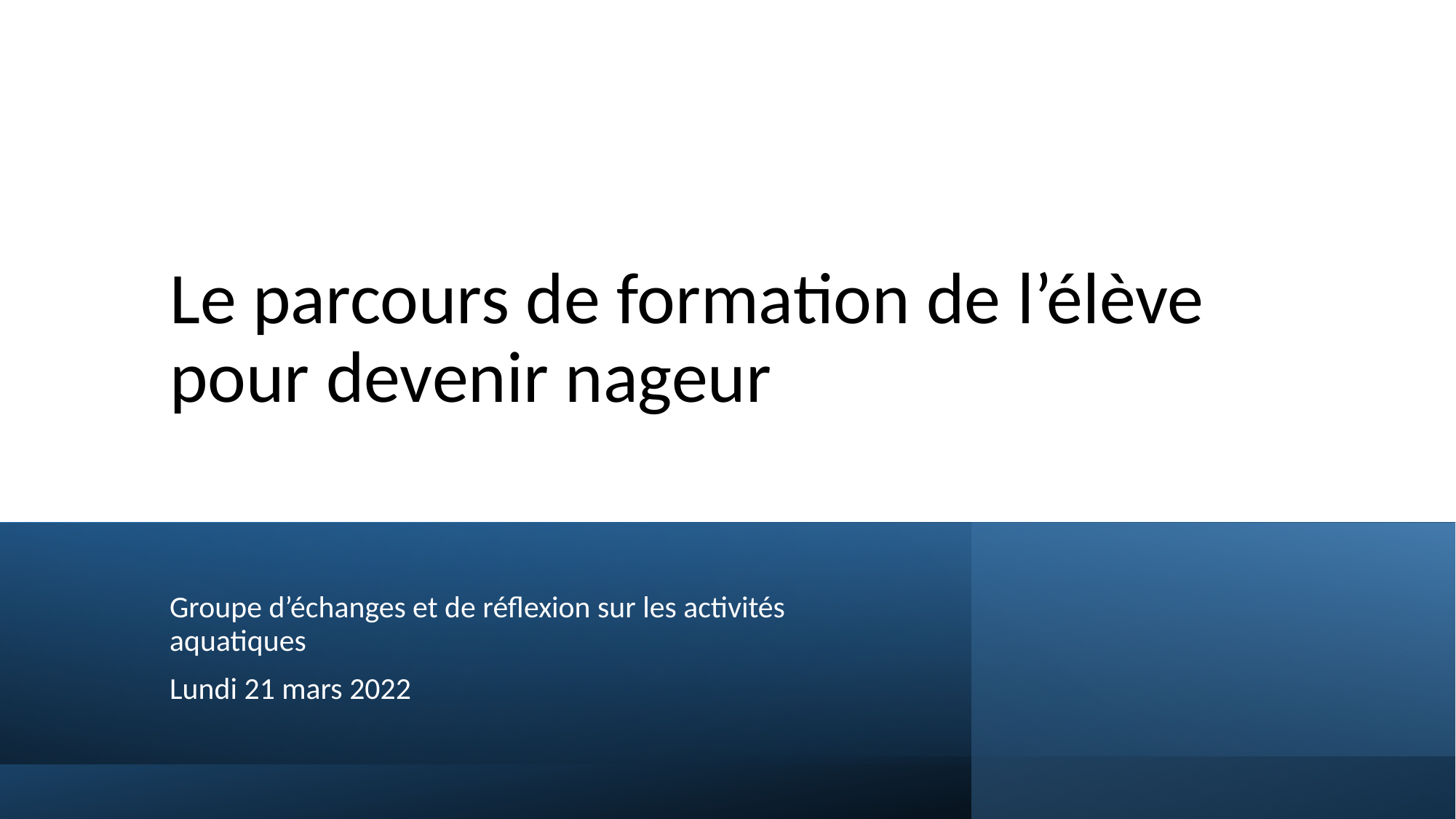

# Le parcours de formation de l’élève pour devenir nageur

Groupe d’échanges et de réflexion sur les activités aquatiques
Lundi 21 mars 2022